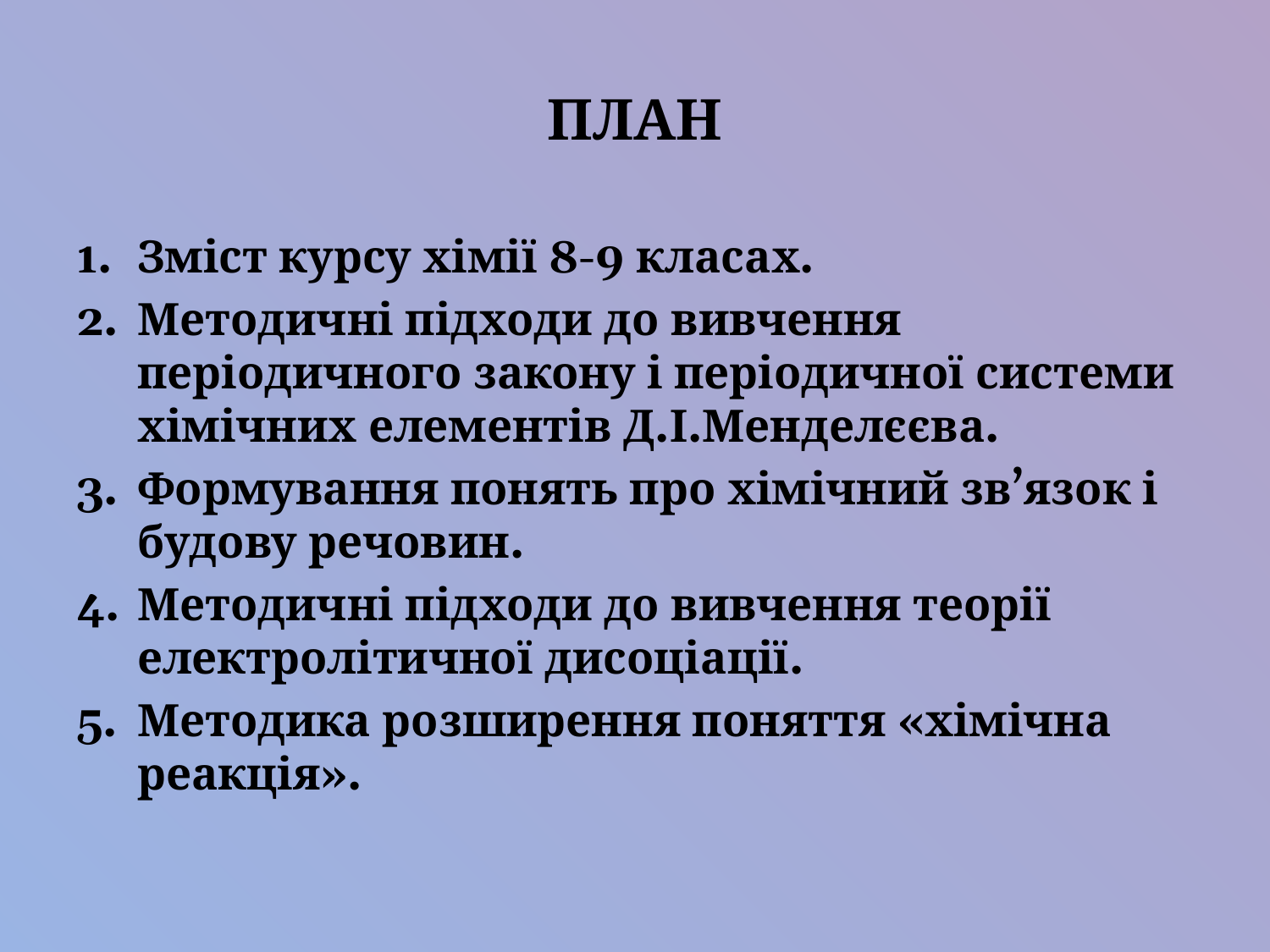

# ПЛАН
Зміст курсу хімії 8-9 класах.
Методичні підходи до вивчення періодичного закону і періодичної системи хімічних елементів Д.І.Менделєєва.
Формування понять про хімічний зв’язок і будову речовин.
Методичні підходи до вивчення теорії електролітичної дисоціації.
Методика розширення поняття «хімічна реакція».